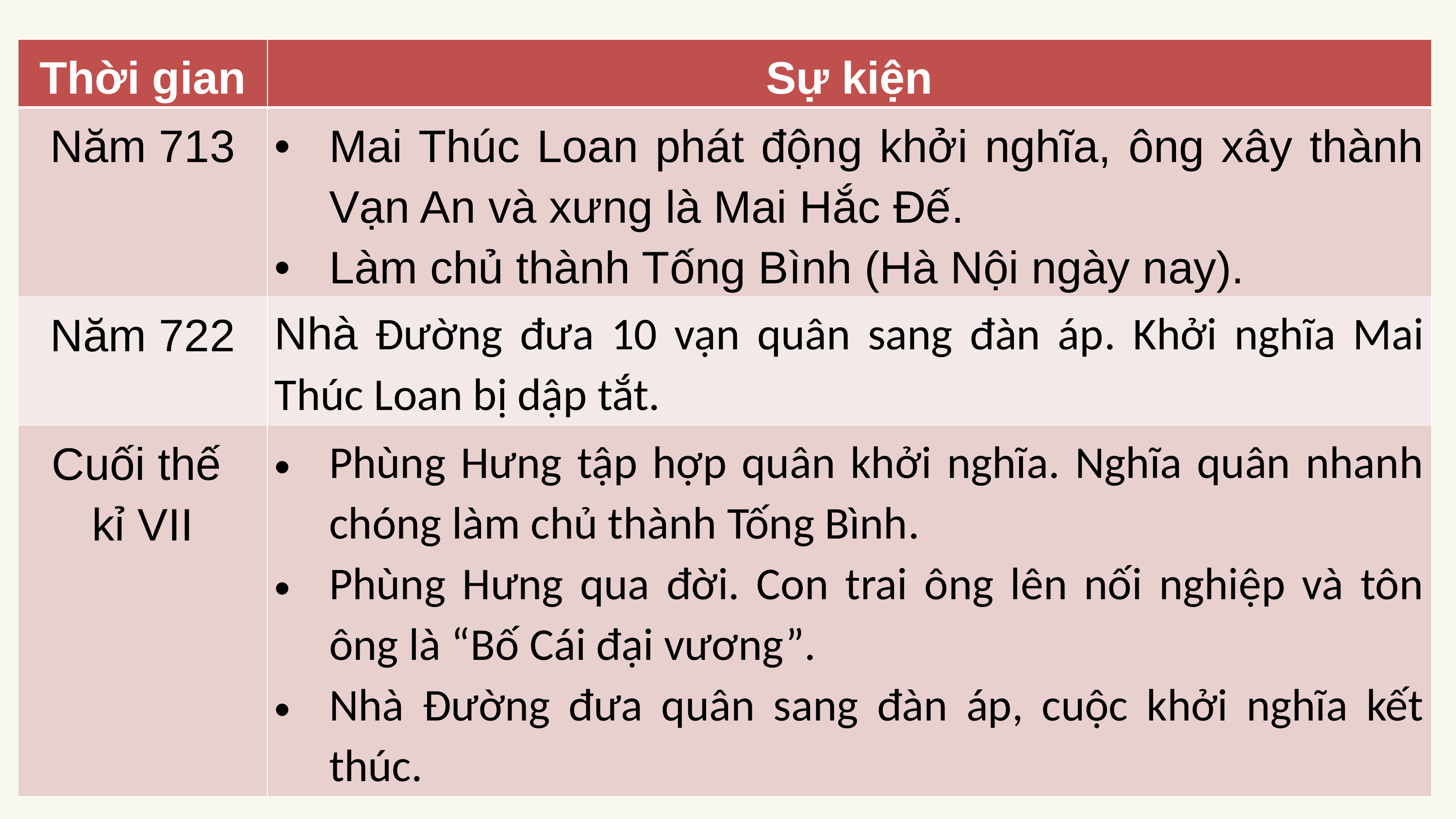

| Thời gian | Sự kiện |
| --- | --- |
| Năm 713 | Mai Thúc Loan phát động khởi nghĩa, ông xây thành Vạn An và xưng là Mai Hắc Đế. Làm chủ thành Tống Bình (Hà Nội ngày nay). |
| Năm 722 | Nhà Đường đưa 10 vạn quân sang đàn áp. Khởi nghĩa Mai Thúc Loan bị dập tắt. |
| Cuối thế kỉ VII | Phùng Hưng tập hợp quân khởi nghĩa. Nghĩa quân nhanh chóng làm chủ thành Tống Bình. Phùng Hưng qua đời. Con trai ông lên nối nghiệp và tôn ông là “Bố Cái đại vương”. Nhà Đường đưa quân sang đàn áp, cuộc khởi nghĩa kết thúc. |